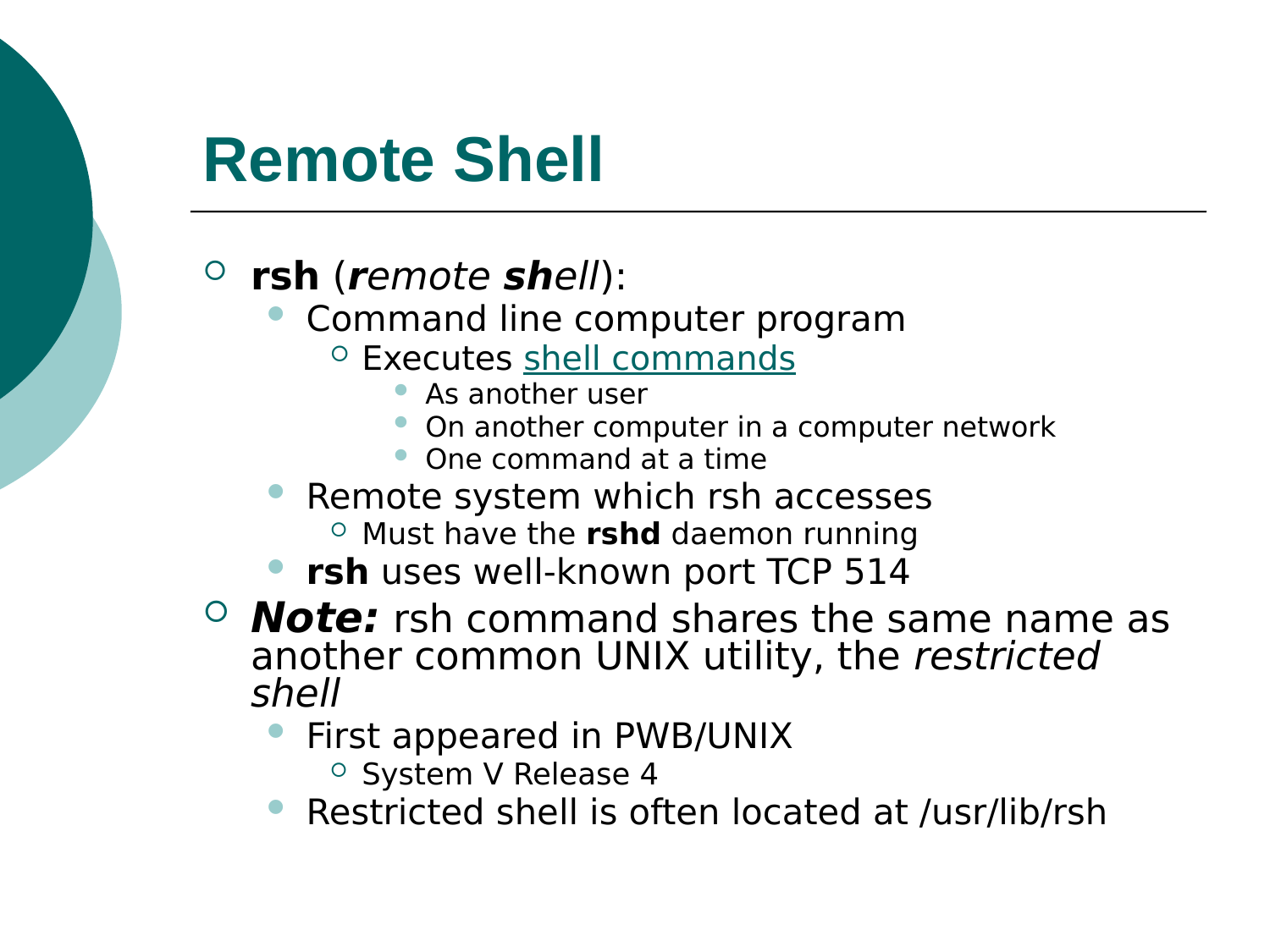

# Remote Shell
rsh (remote shell):
Command line computer program
Executes shell commands
As another user
On another computer in a computer network
One command at a time
Remote system which rsh accesses
Must have the rshd daemon running
rsh uses well-known port TCP 514
Note: rsh command shares the same name as another common UNIX utility, the restricted shell
First appeared in PWB/UNIX
System V Release 4
Restricted shell is often located at /usr/lib/rsh